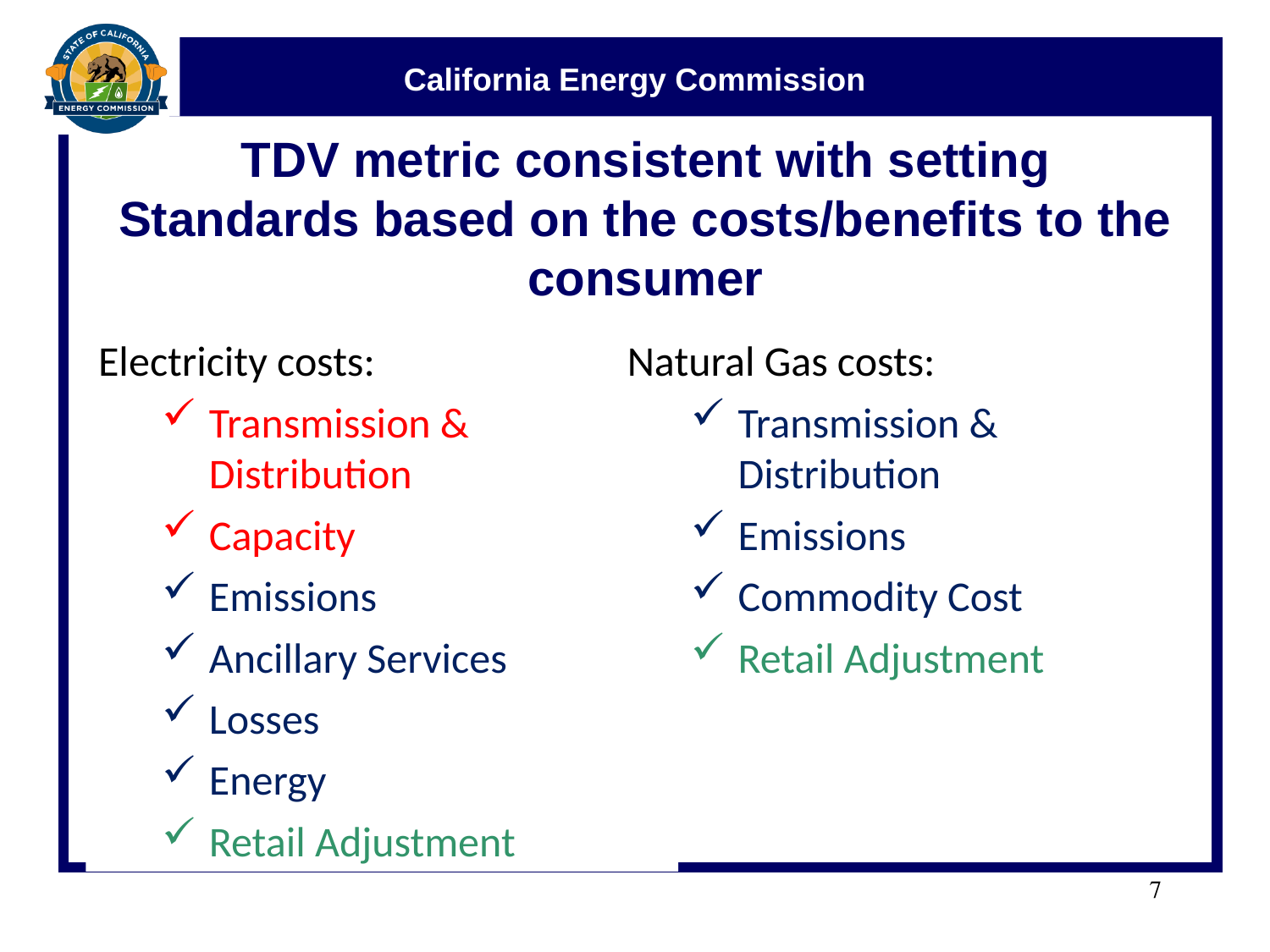

# TDV metric consistent with setting Standards based on the costs/benefits to the consumer
Electricity costs:
Transmission & Distribution
Capacity
Emissions
Ancillary Services
Losses
Energy
Retail Adjustment
Natural Gas costs:
Transmission & Distribution
Emissions
Commodity Cost
Retail Adjustment

7